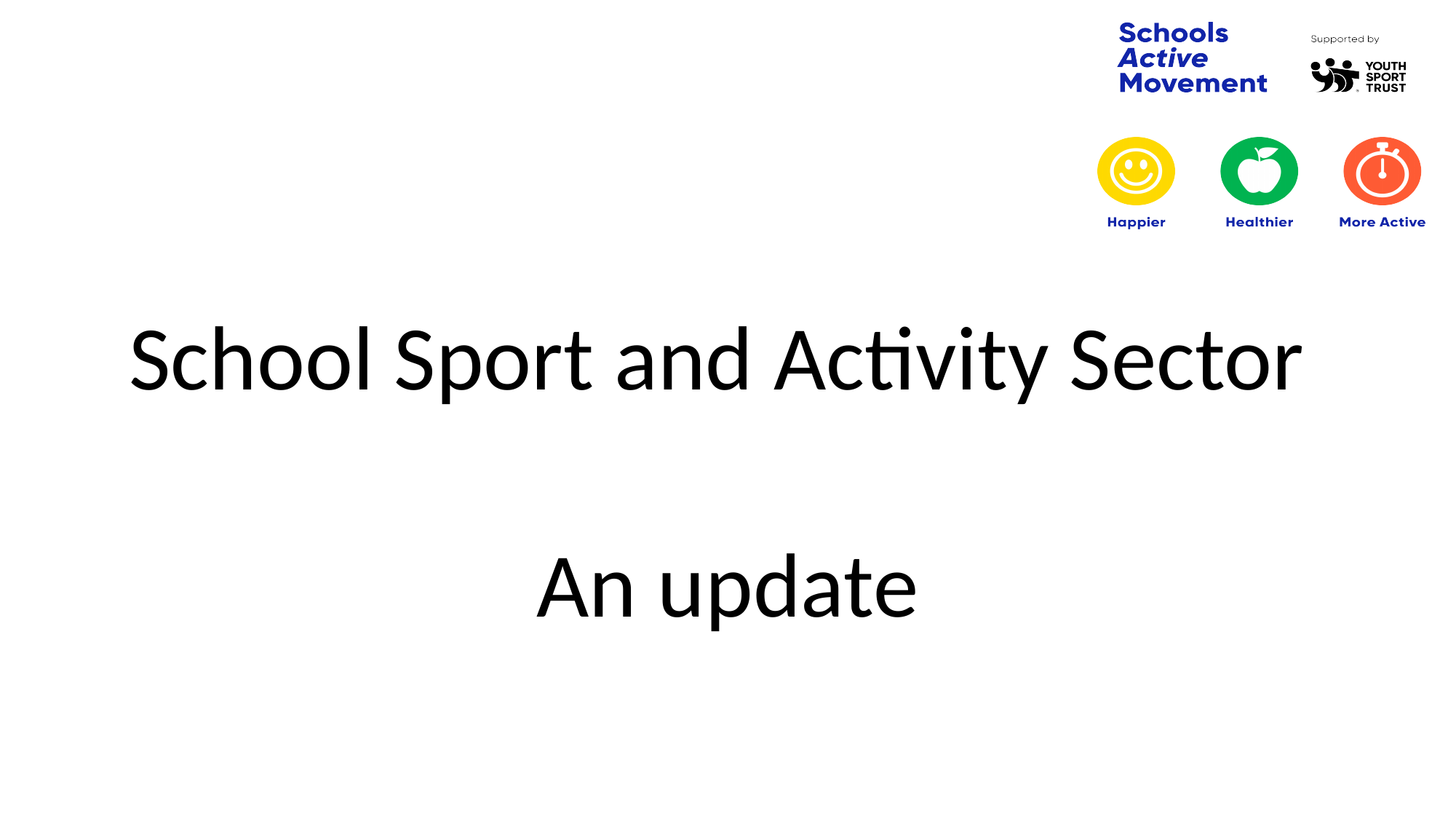

#

School Sport and Activity Sector

An update